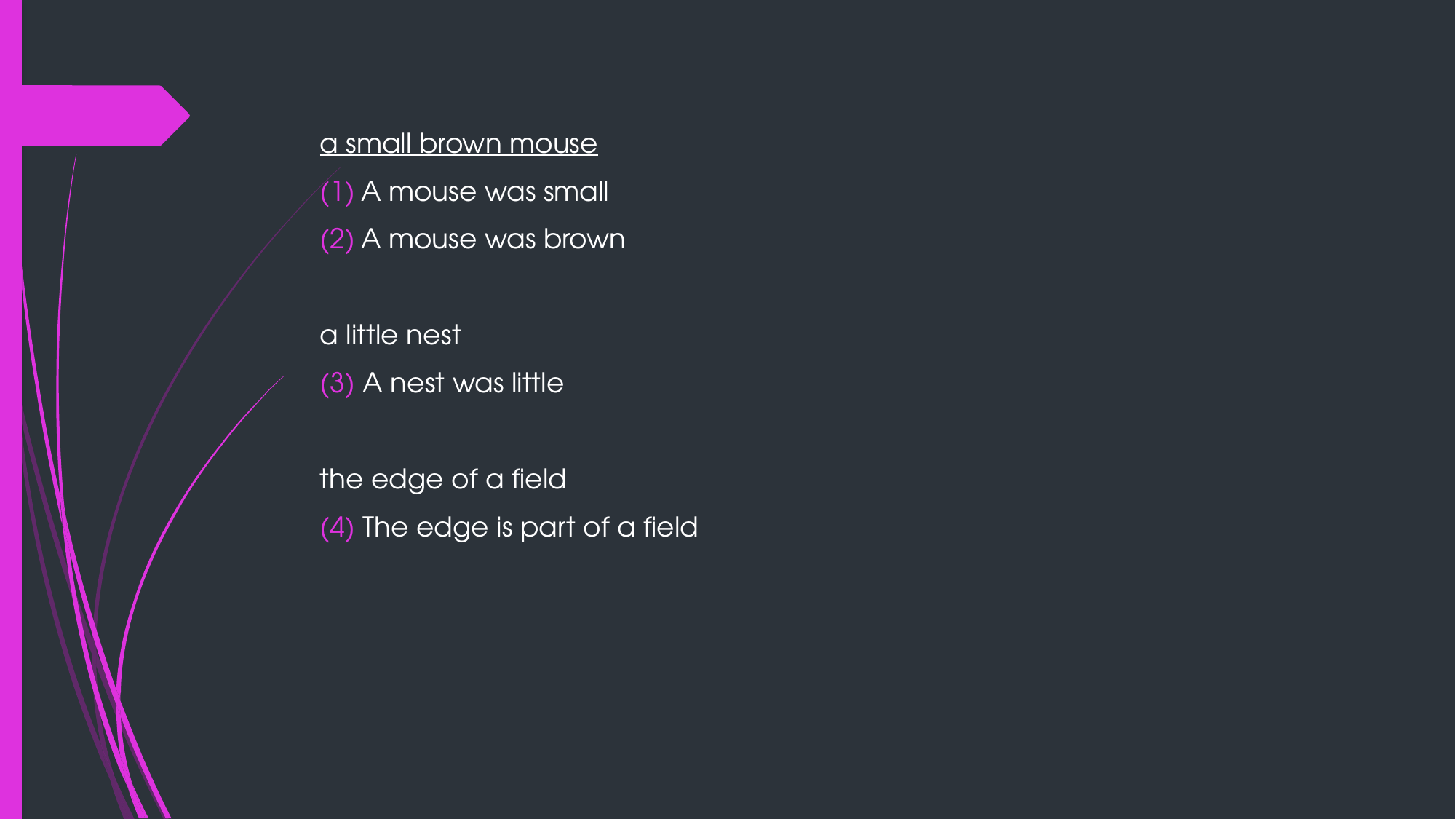

a small brown mouse
A mouse was small
A mouse was brown

a little nest
(3) A nest was little

the edge of a field
(4) The edge is part of a field